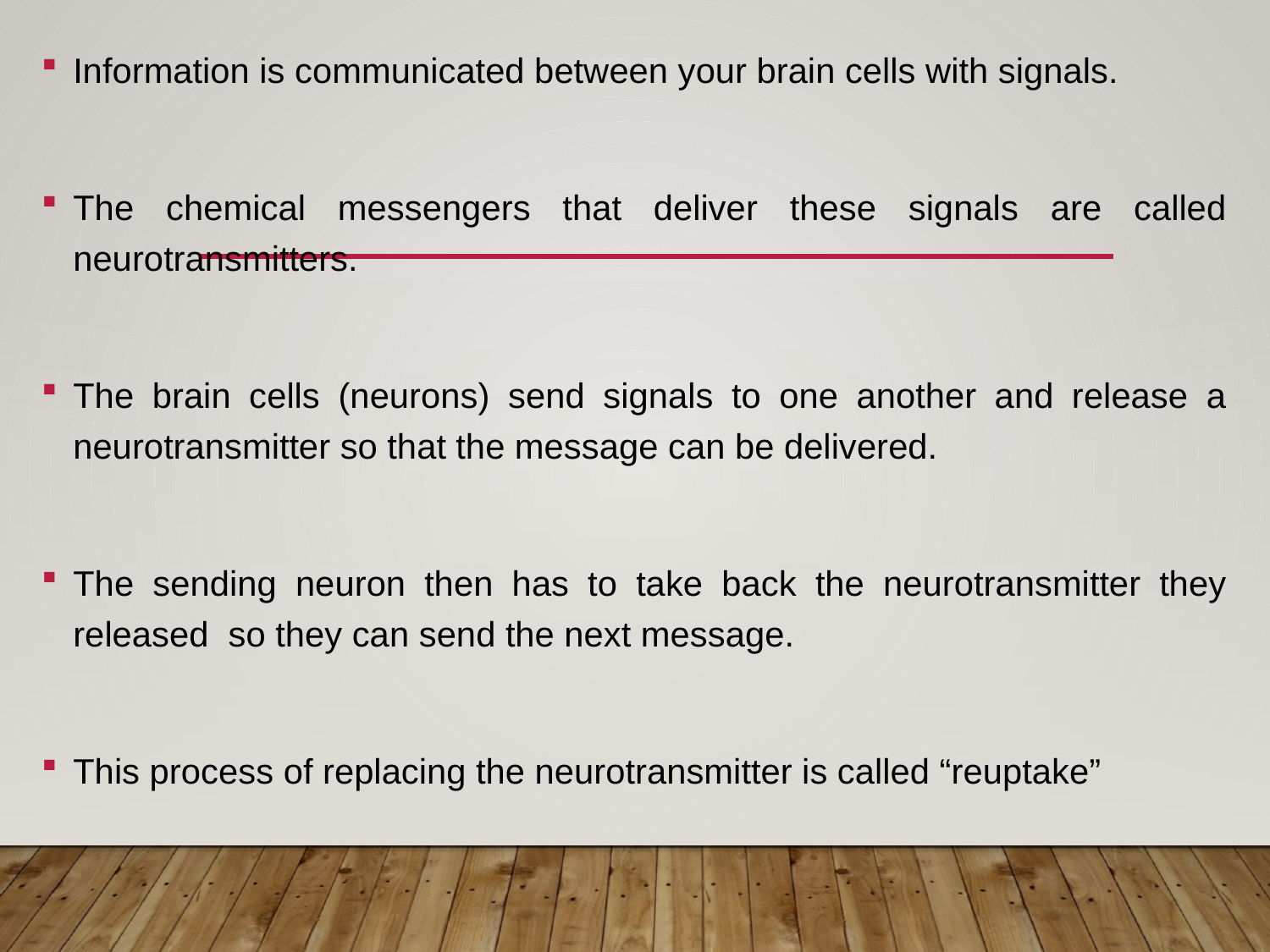

Information is communicated between your brain cells with signals.

The chemical messengers that deliver these signals are called neurotransmitters.

The brain cells (neurons) send signals to one another and release a neurotransmitter so that the message can be delivered.

The sending neuron then has to take back the neurotransmitter they released  so they can send the next message.

This process of replacing the neurotransmitter is called “reuptake”